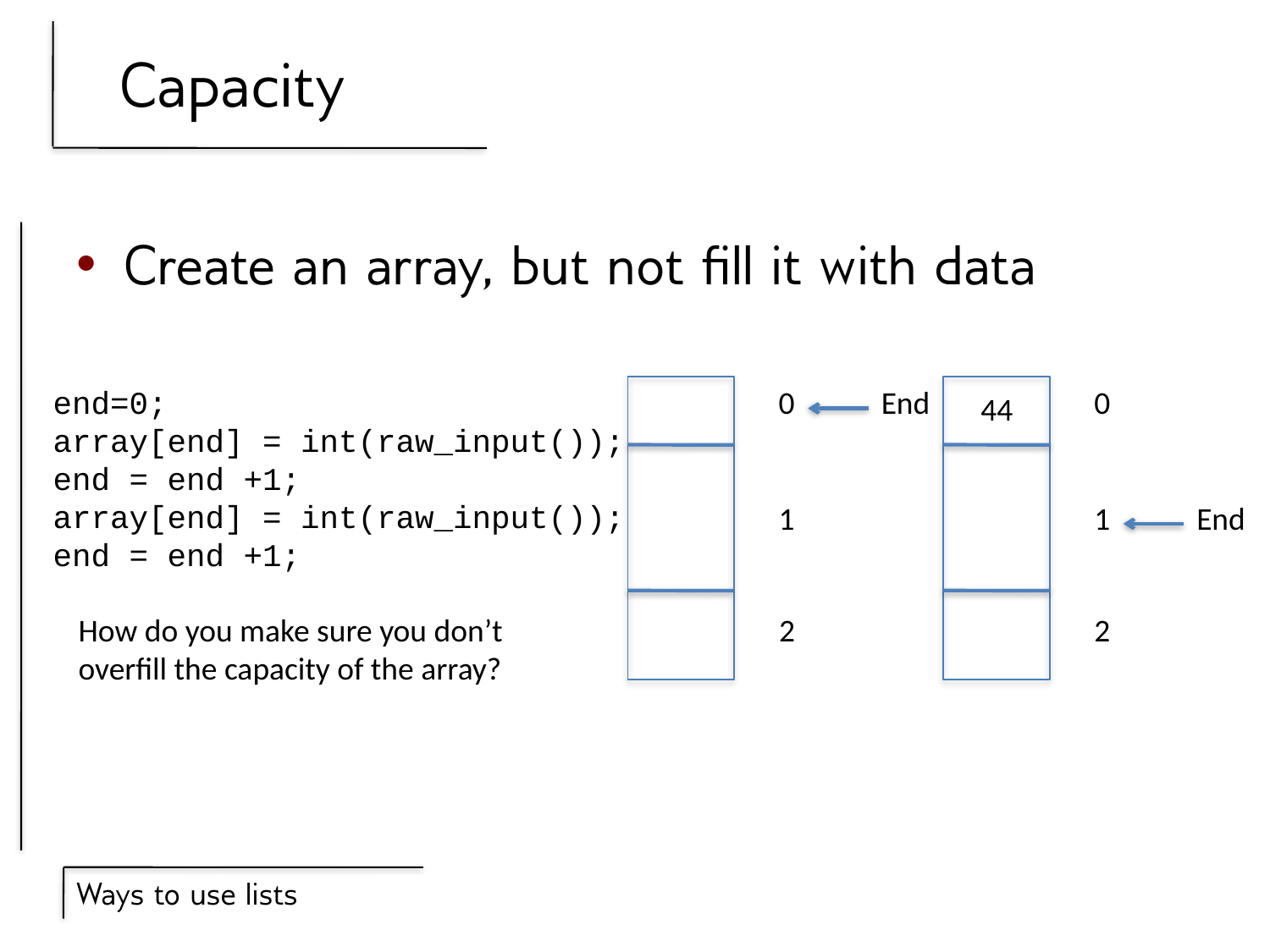

# Capacity
Create an array, but not fill it with data
end=0;
array[end] = int(raw_input());
end = end +1;
array[end] = int(raw_input());
end = end +1;

0
End

0
44
1
1
End
How do you make sure you don’t
overfill the capacity of the array?
2
2